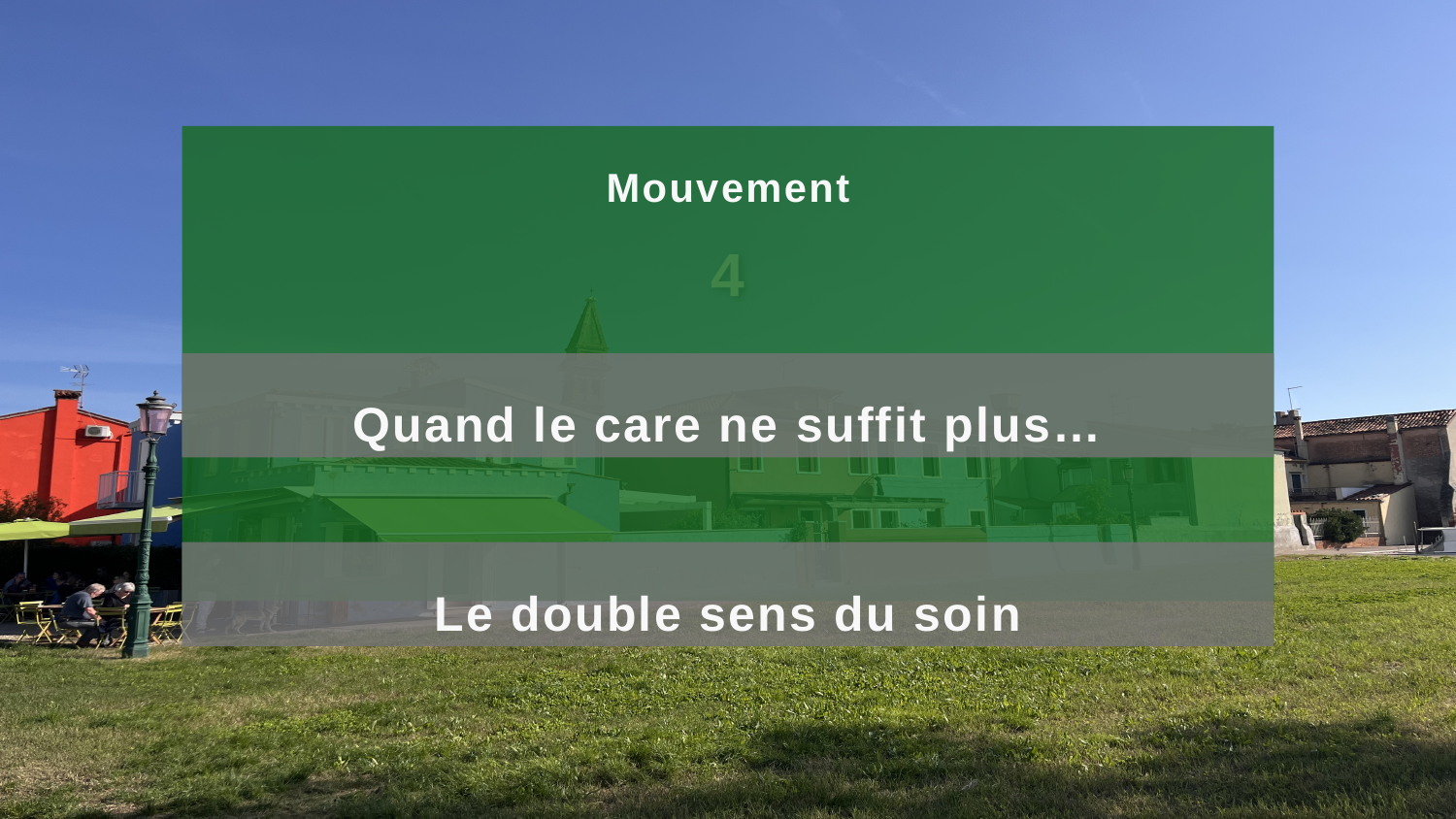

Mouvement
# 4
Quand le care ne suffit plus…
Le double sens du soin